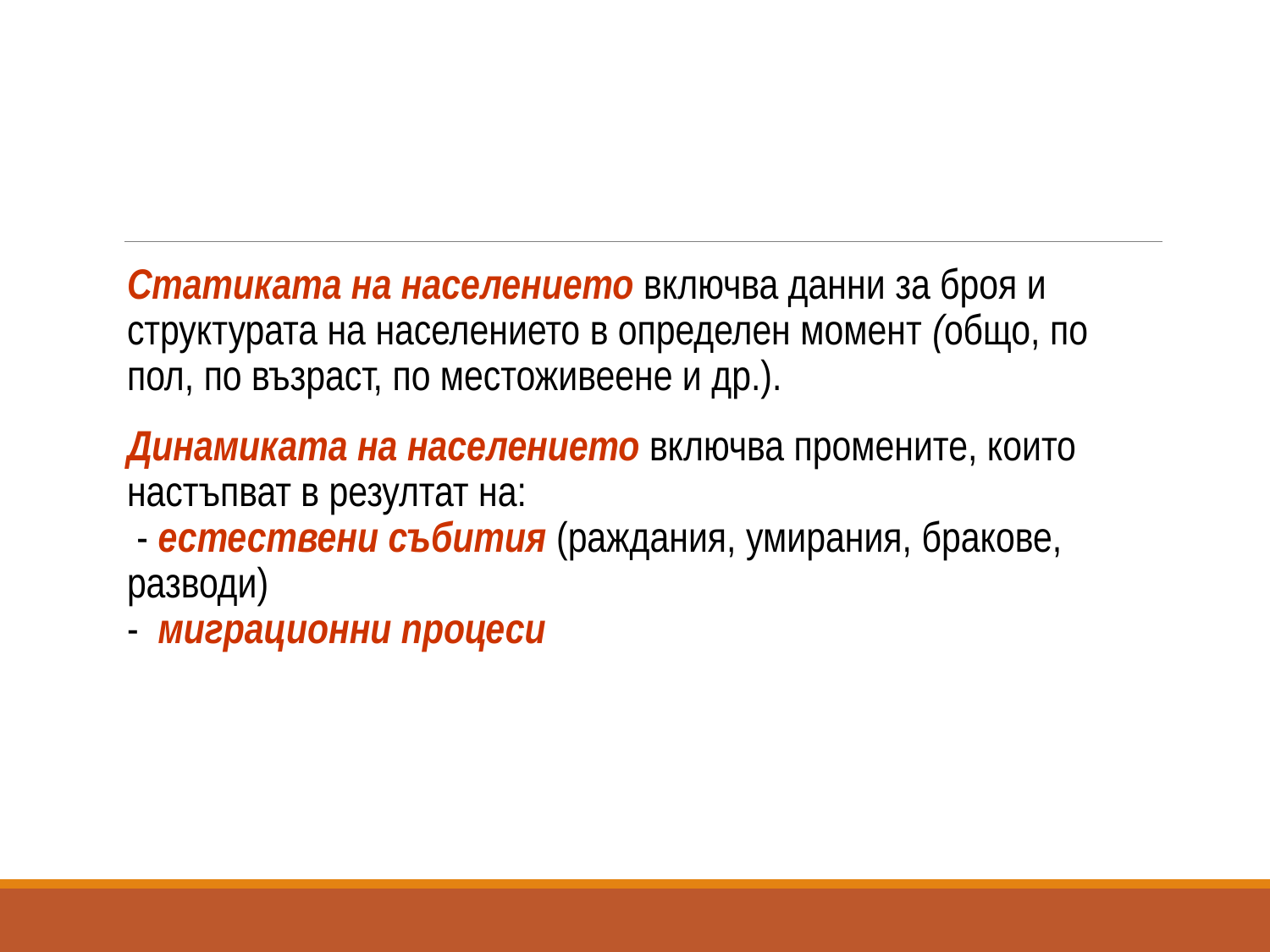

Статиката на населението включва данни за броя и структурата на населението в определен момент (общо, по пол, по възраст, по местоживеене и др.).
Динамиката на населението включва промените, които настъпват в резултат на:
 - естествени събития (раждания, умирания, бракове, разводи)
-  миграционни процеси